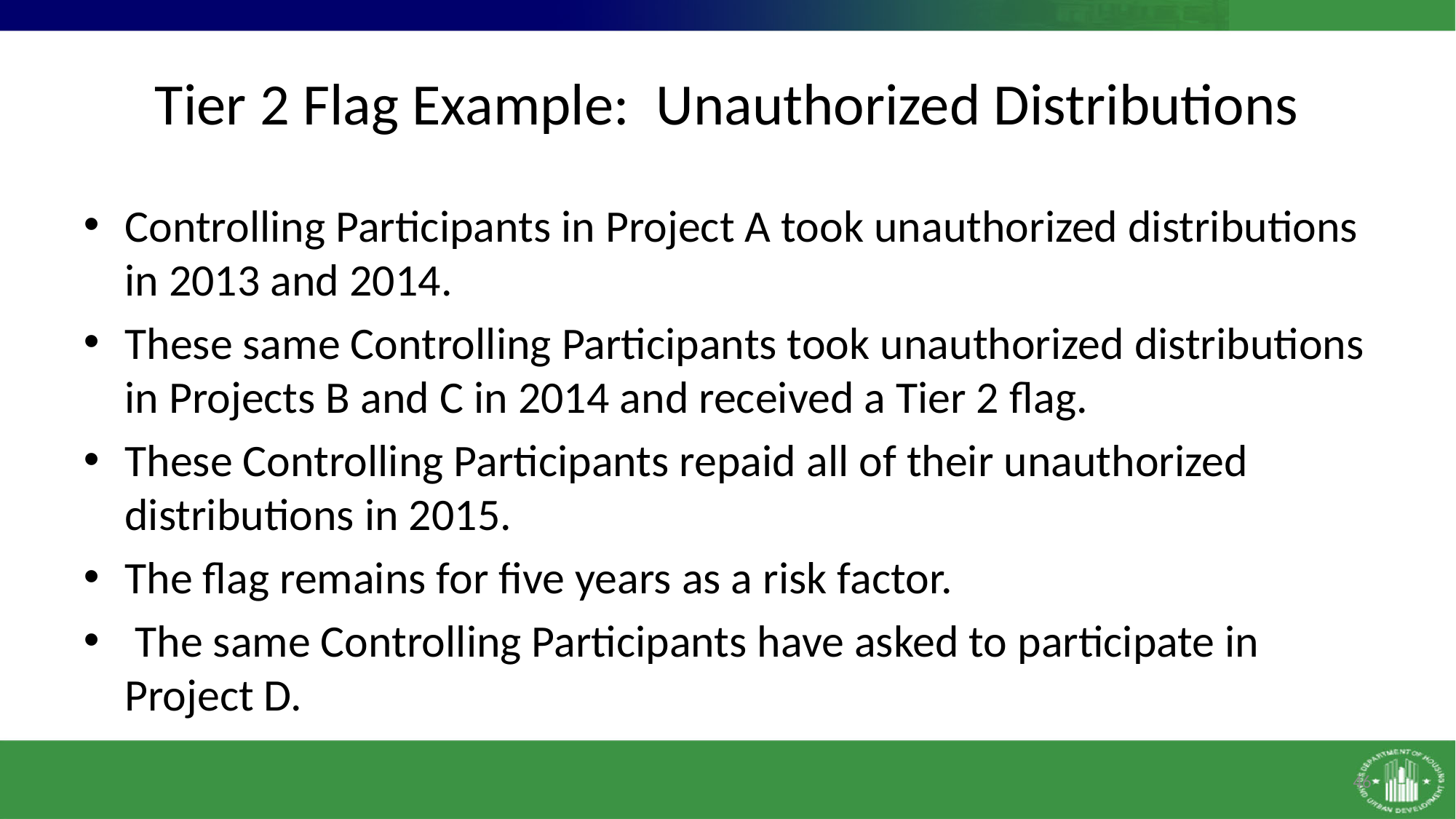

# Tier 2 Flag Example:  Unauthorized Distributions
Controlling Participants in Project A took unauthorized distributions in 2013 and 2014.
These same Controlling Participants took unauthorized distributions in Projects B and C in 2014 and received a Tier 2 flag.
These Controlling Participants repaid all of their unauthorized distributions in 2015.
The flag remains for five years as a risk factor.
 The same Controlling Participants have asked to participate in Project D.
46